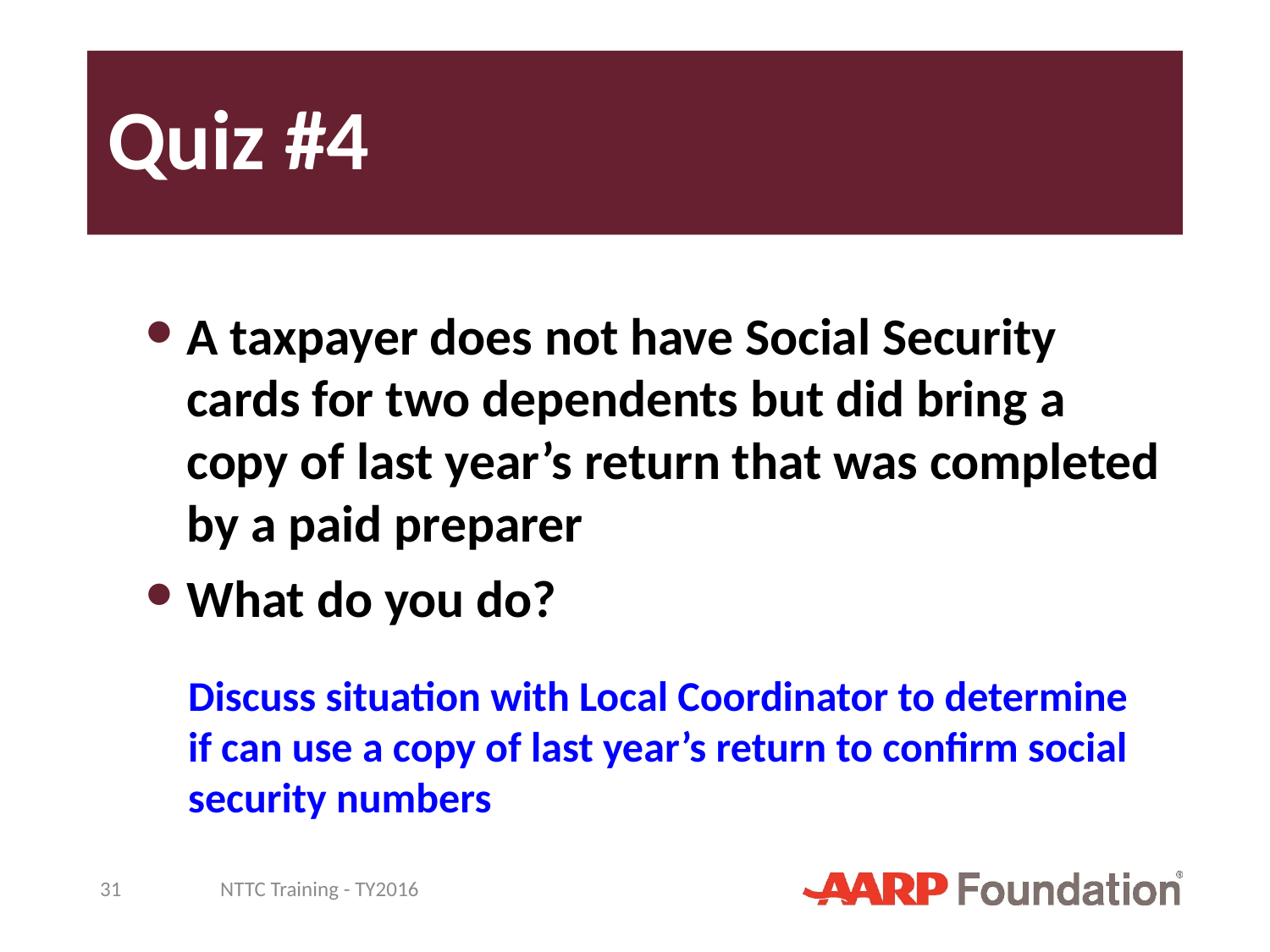

# Quiz #4
A taxpayer does not have Social Security cards for two dependents but did bring a copy of last year’s return that was completed by a paid preparer
What do you do?
Discuss situation with Local Coordinator to determine if can use a copy of last year’s return to confirm social security numbers
31
NTTC Training - TY2016